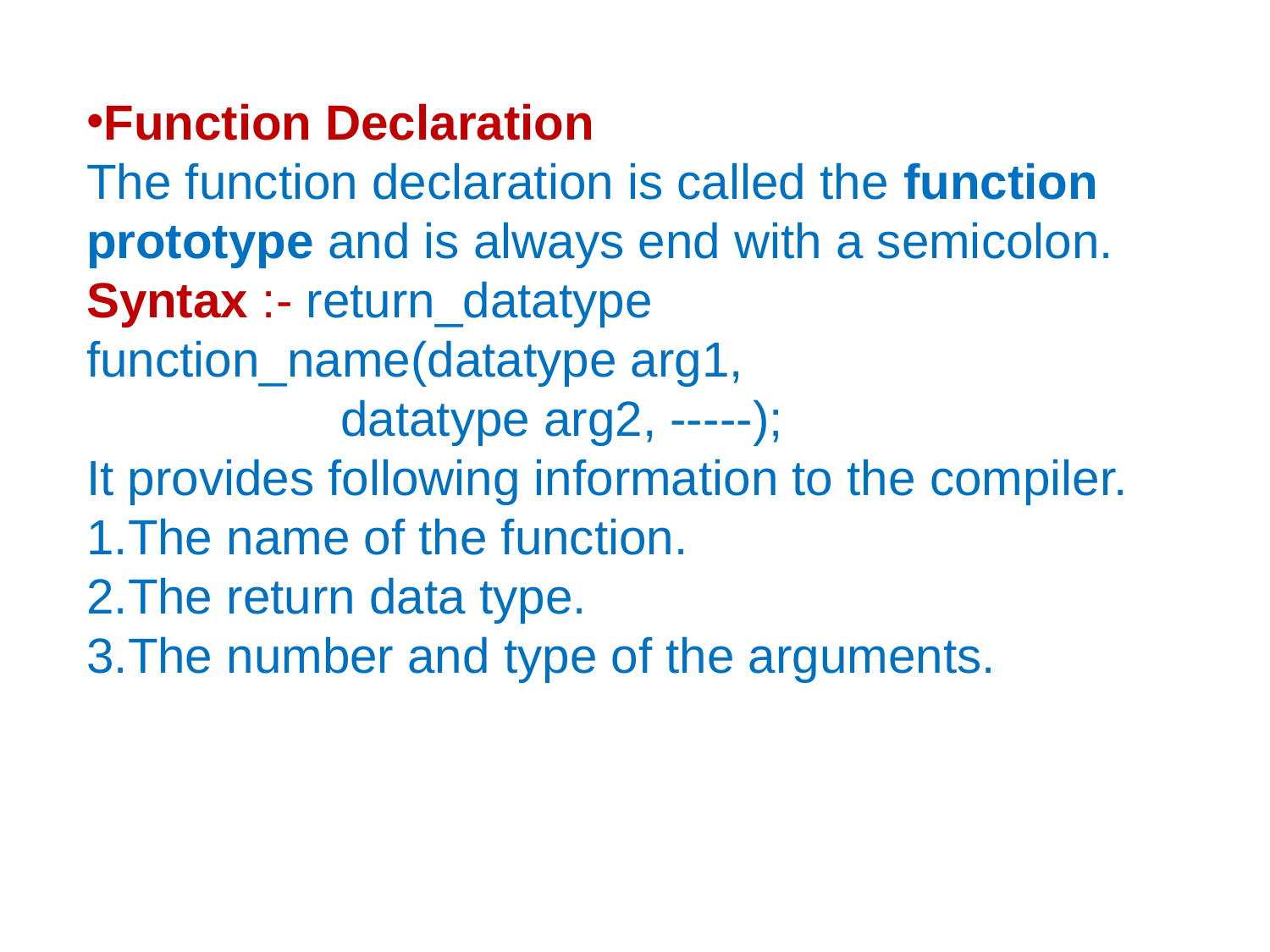

Function Declaration
The function declaration is called the function prototype and is always end with a semicolon.
Syntax :- return_datatype function_name(datatype arg1, 					datatype arg2, -----);
It provides following information to the compiler.
The name of the function.
The return data type.
The number and type of the arguments.